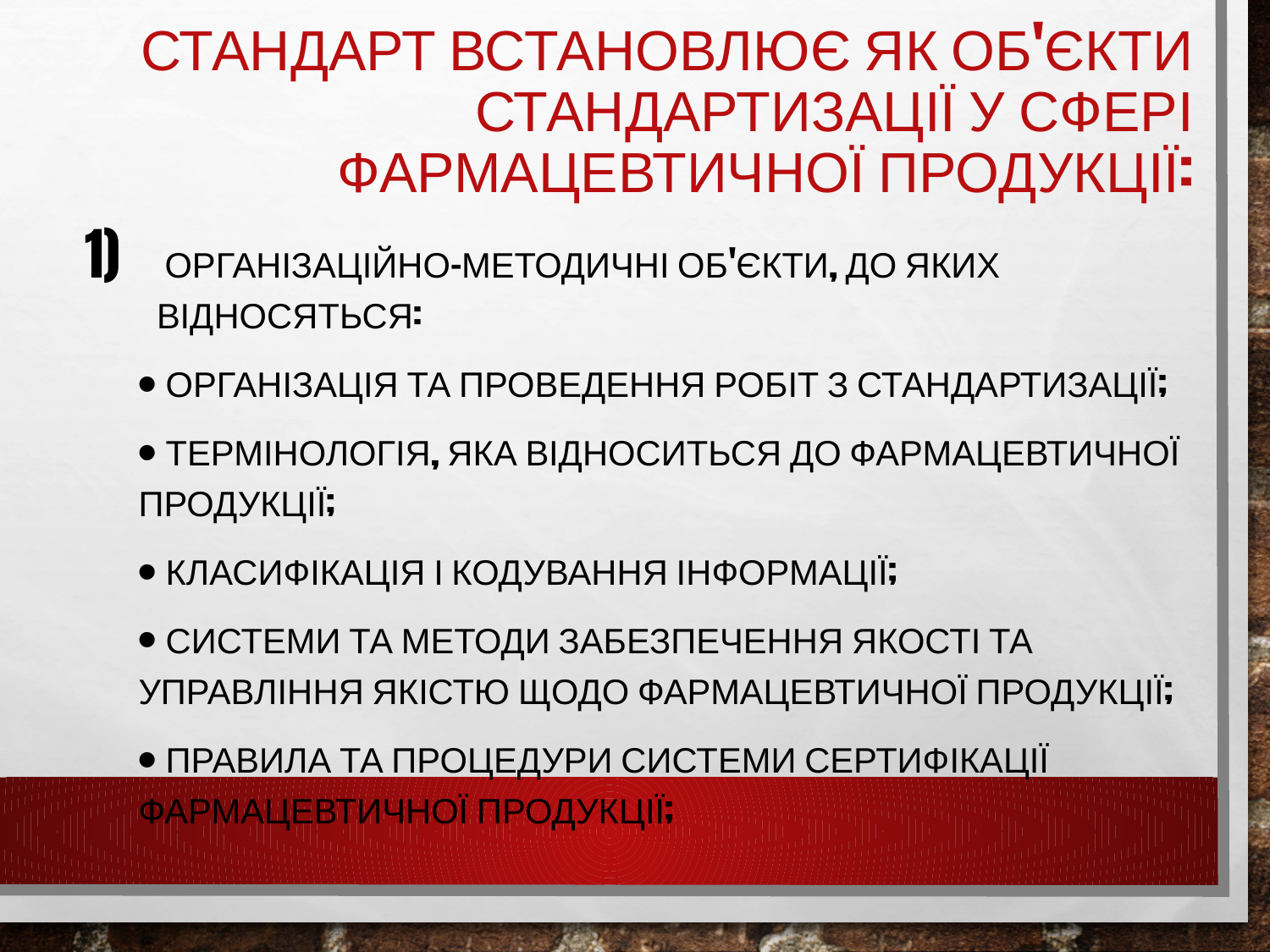

# Стандарт встановлює як об'єкти стандартизації у сфері фармацевтичної продукції:
 організаційно-методичні об'єкти, до яких відносяться:
 організація та проведення робіт з стандартизації;
 термінологія, яка відноситься до фармацевтичної продукції;
 класифікація і кодування інформації;
 системи та методи забезпечення якості та управління якістю щодо фармацевтичної продукції;
 правила та процедури системи сертифікації фармацевтичної продукції;